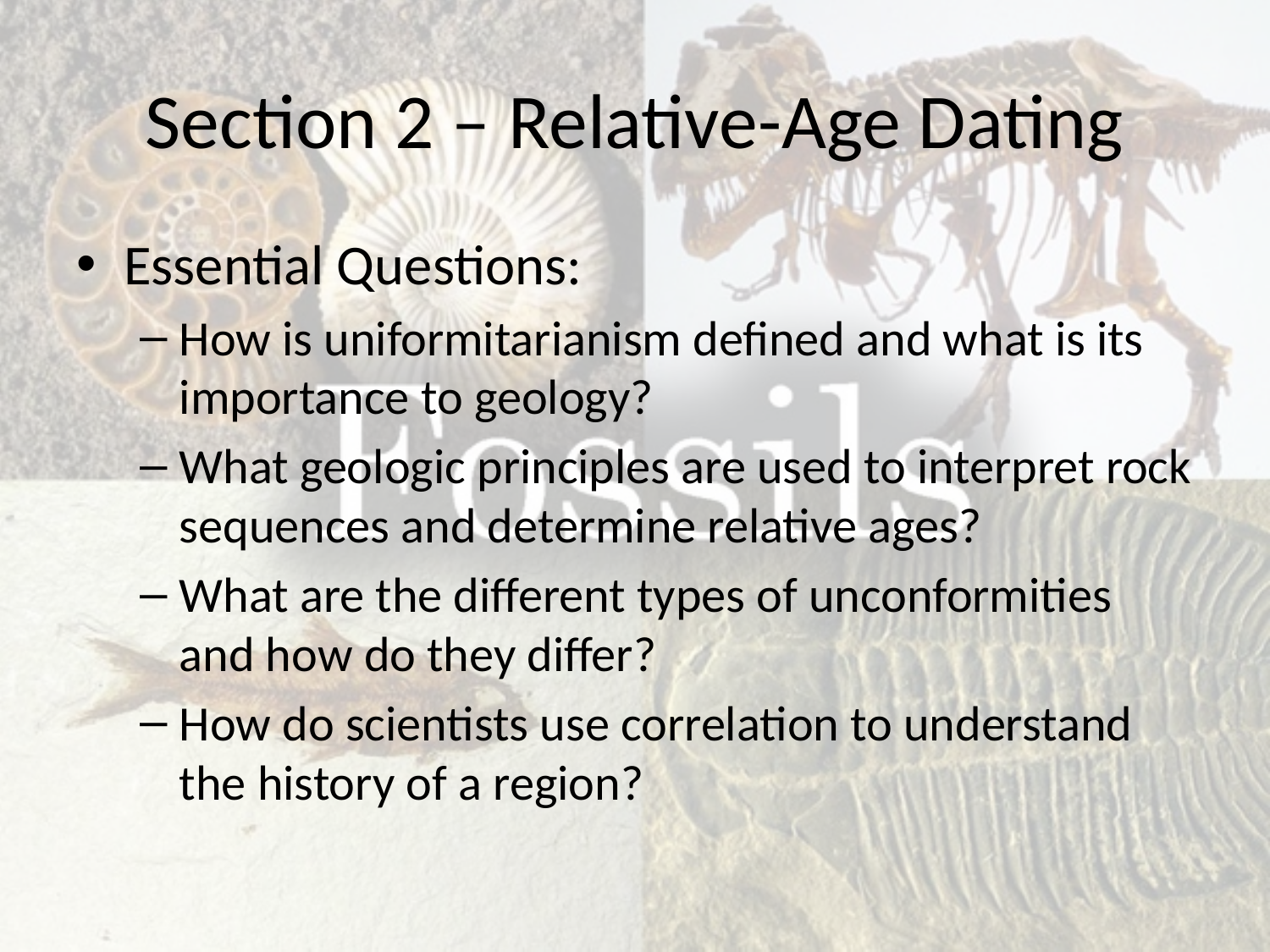

# Section 2 – Relative-Age Dating
Essential Questions:
How is uniformitarianism defined and what is its importance to geology?
What geologic principles are used to interpret rock sequences and determine relative ages?
What are the different types of unconformities and how do they differ?
How do scientists use correlation to understand the history of a region?